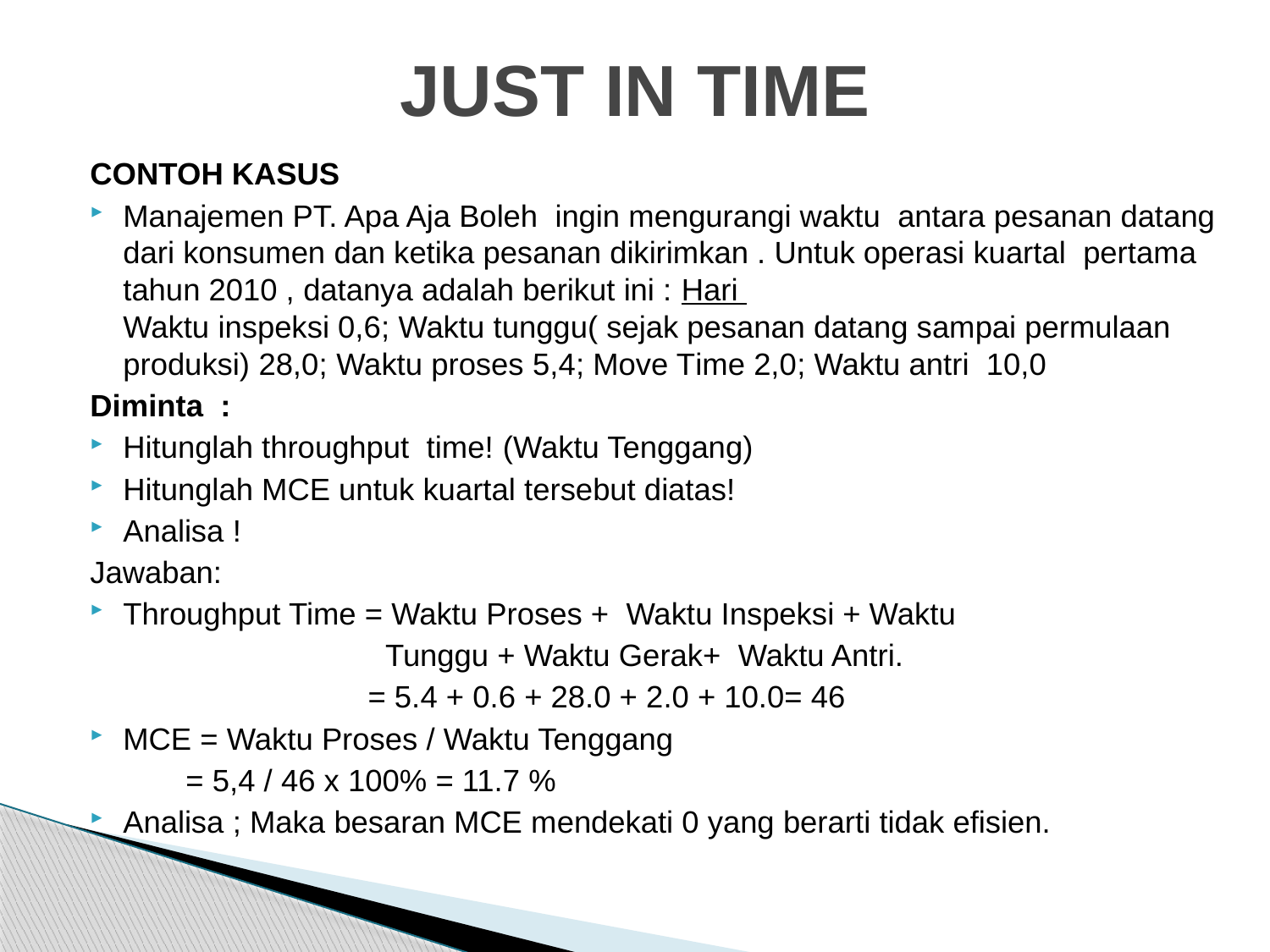

# JUST IN TIME
CONTOH KASUS
Manajemen PT. Apa Aja Boleh  ingin mengurangi waktu  antara pesanan datang dari konsumen dan ketika pesanan dikirimkan . Untuk operasi kuartal  pertama tahun 2010 , datanya adalah berikut ini : Hari
Waktu inspeksi 0,6; Waktu tunggu( sejak pesanan datang sampai permulaan produksi) 28,0; Waktu proses 5,4; Move Time 2,0; Waktu antri  10,0
Diminta  :
Hitunglah throughput  time! (Waktu Tenggang)
Hitunglah MCE untuk kuartal tersebut diatas!
Analisa !
Jawaban:
Throughput Time = Waktu Proses +  Waktu Inspeksi + Waktu
                                  Tunggu + Waktu Gerak+  Waktu Antri.
                                = 5.4 + 0.6 + 28.0 + 2.0 + 10.0= 46
MCE = Waktu Proses / Waktu Tenggang
           = 5,4 / 46 x 100% = 11.7 %
Analisa ; Maka besaran MCE mendekati 0 yang berarti tidak efisien.